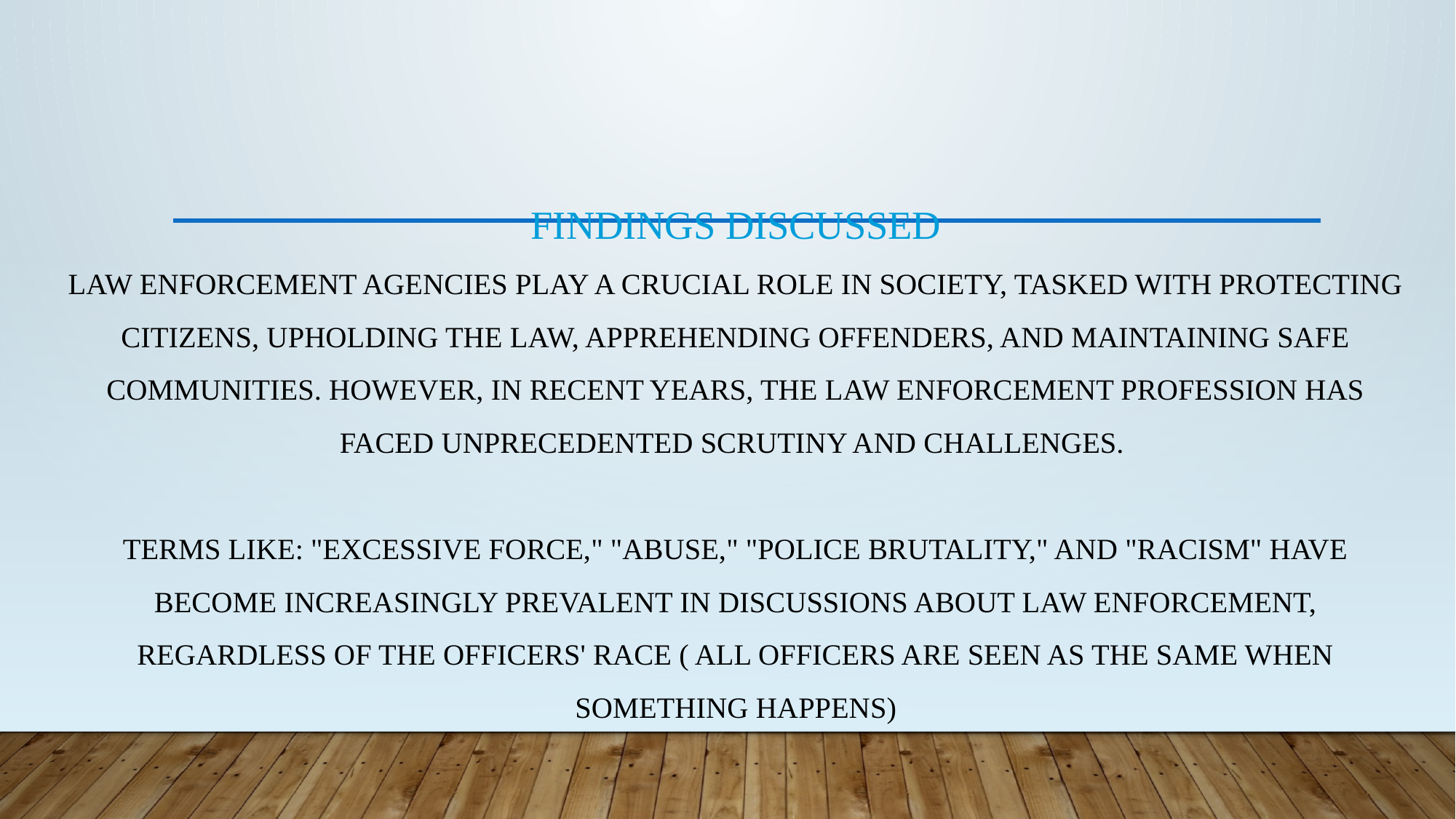

# Findings discussed Law enforcement agencies play a crucial role in society, tasked with protecting citizens, upholding the law, apprehending offenders, and maintaining safe communities. However, in recent years, the law enforcement profession has faced unprecedented scrutiny and challenges. Terms like: "excessive force," "abuse," "police brutality," and "racism" have become increasingly prevalent in discussions about law enforcement, regardless of the officers' race ( all officers are seen as the same when something happens)